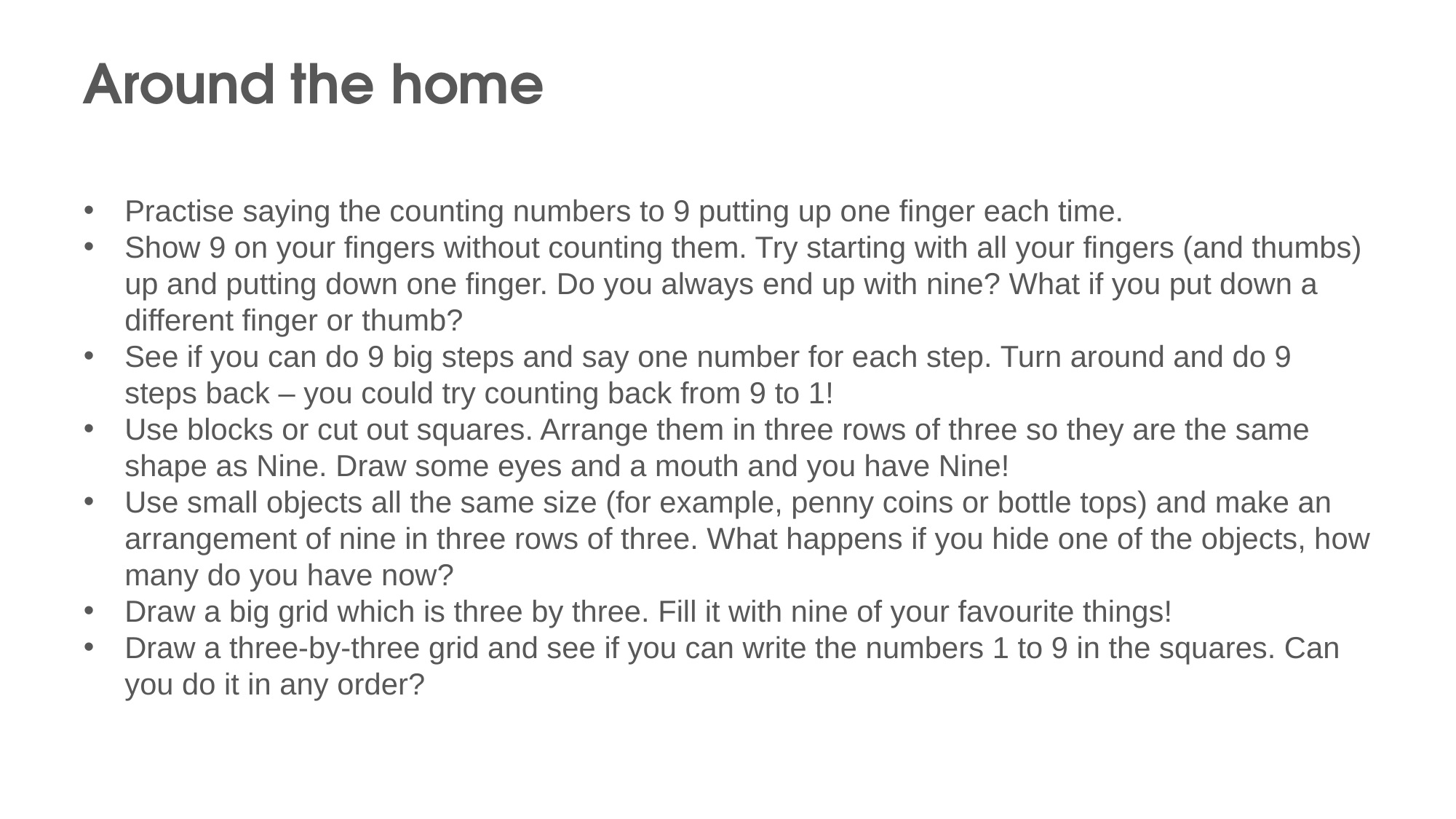

# Around the home
Practise saying the counting numbers to 9 putting up one finger each time.
Show 9 on your fingers without counting them. Try starting with all your fingers (and thumbs) up and putting down one finger. Do you always end up with nine? What if you put down a different finger or thumb?
See if you can do 9 big steps and say one number for each step. Turn around and do 9 steps back – you could try counting back from 9 to 1!
Use blocks or cut out squares. Arrange them in three rows of three so they are the same shape as Nine. Draw some eyes and a mouth and you have Nine!
Use small objects all the same size (for example, penny coins or bottle tops) and make an arrangement of nine in three rows of three. What happens if you hide one of the objects, how many do you have now?
Draw a big grid which is three by three. Fill it with nine of your favourite things!
Draw a three-by-three grid and see if you can write the numbers 1 to 9 in the squares. Can you do it in any order?